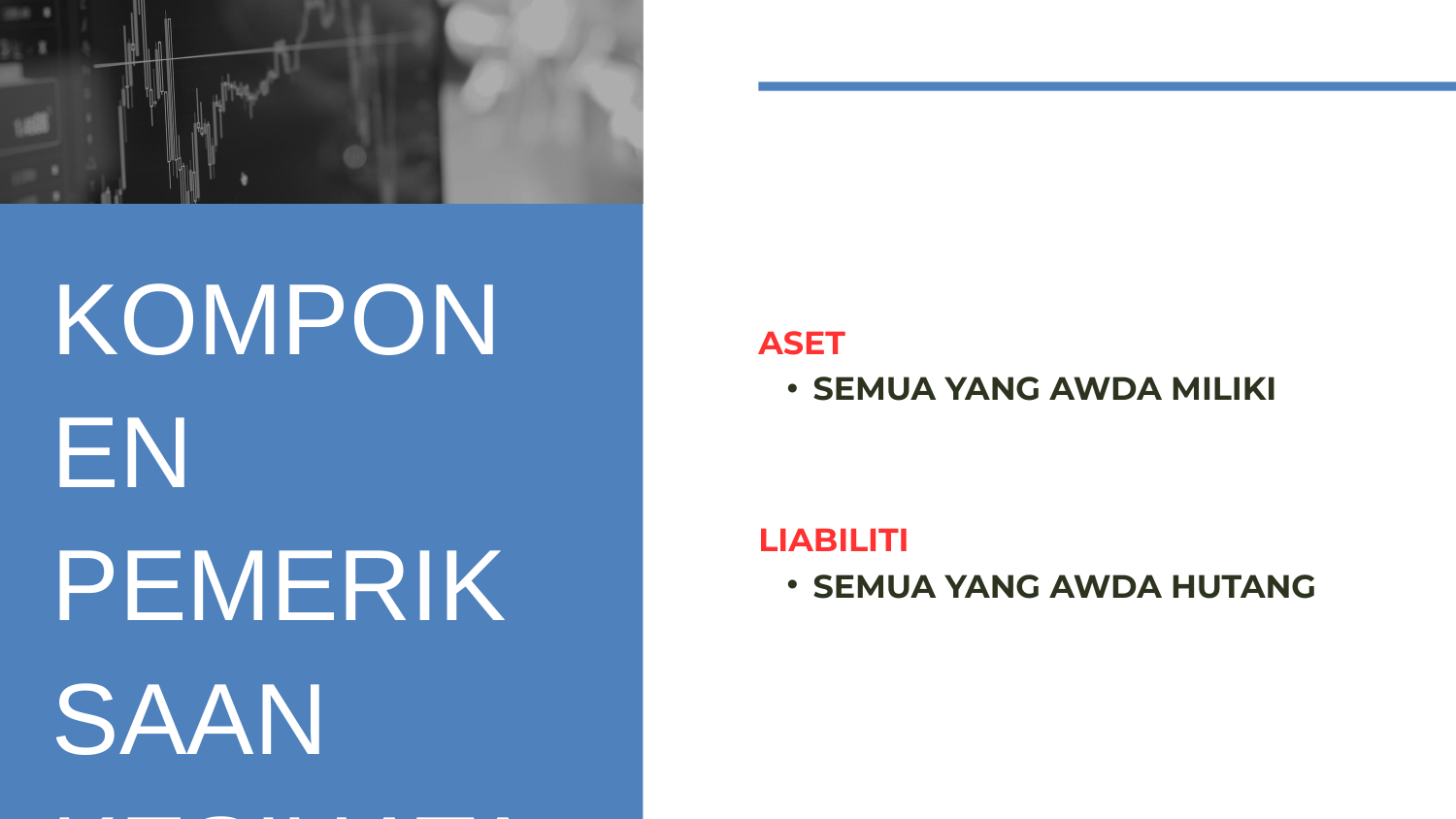

KOMPONEN PEMERIKSAAN KESIHATAN KEWANGAN
ASET
SEMUA YANG AWDA MILIKI
LIABILITI
SEMUA YANG AWDA HUTANG